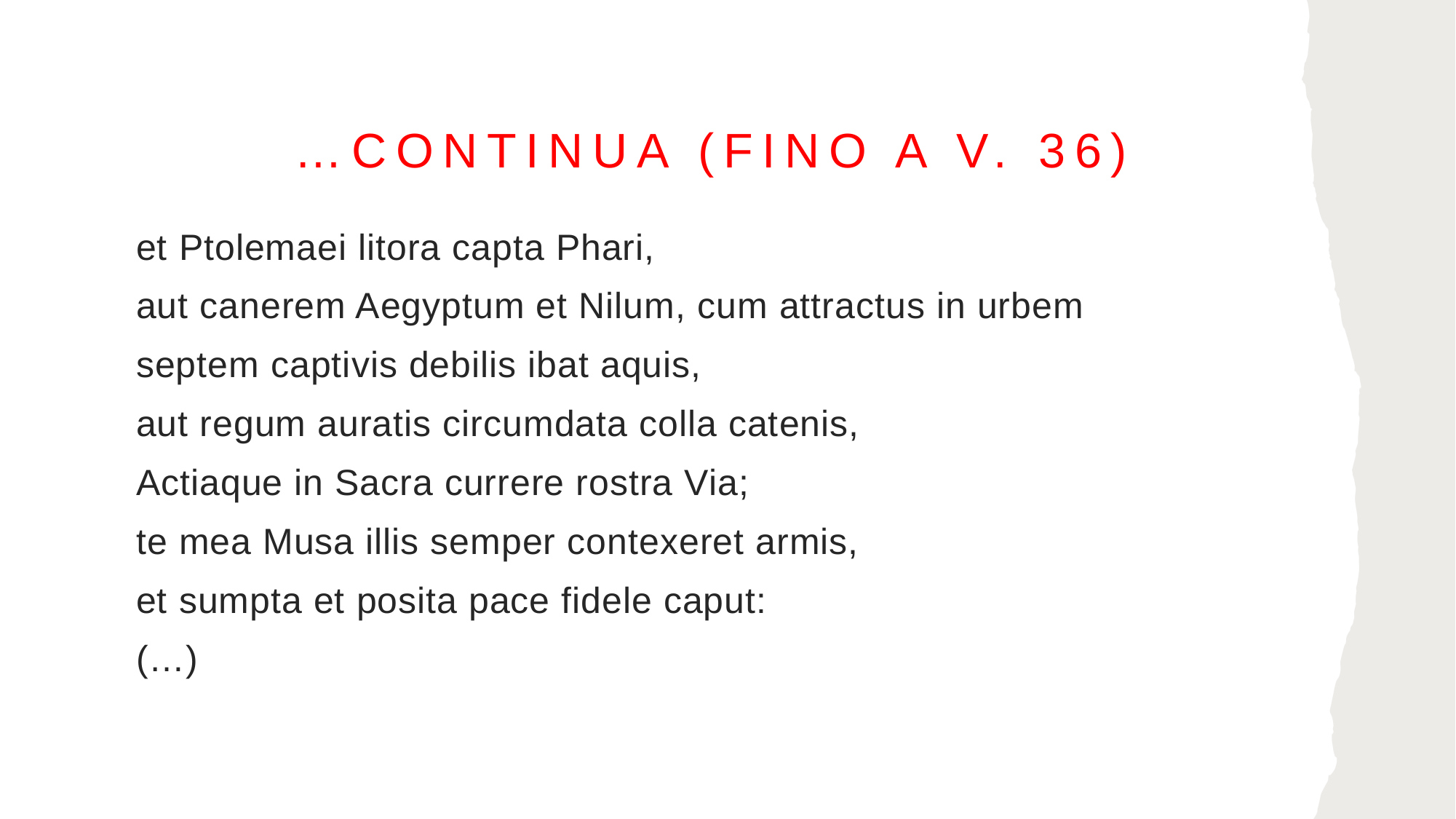

# …Continua (fino a v. 36)
et Ptolemaei litora capta Phari,
aut canerem Aegyptum et Nilum, cum attractus in urbem
septem captivis debilis ibat aquis,
aut regum auratis circumdata colla catenis,
Actiaque in Sacra currere rostra Via;
te mea Musa illis semper contexeret armis,
et sumpta et posita pace fidele caput:
(…)